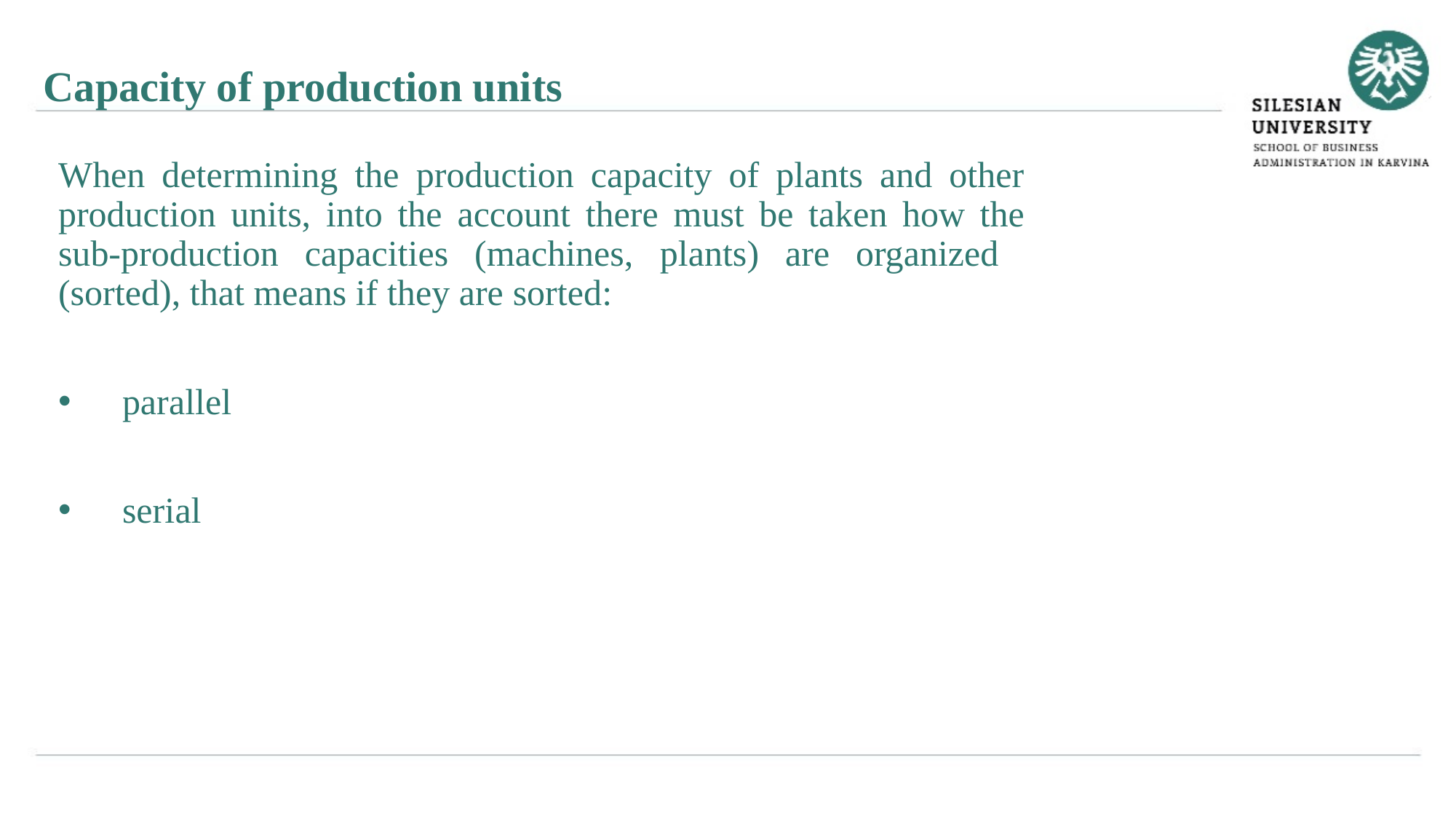

Capacity of production units
When determining the production capacity of plants and other production units, into the account there must be taken how the sub-production capacities (machines, plants) are organized  (sorted), that means if they are sorted:

	parallel

	serial